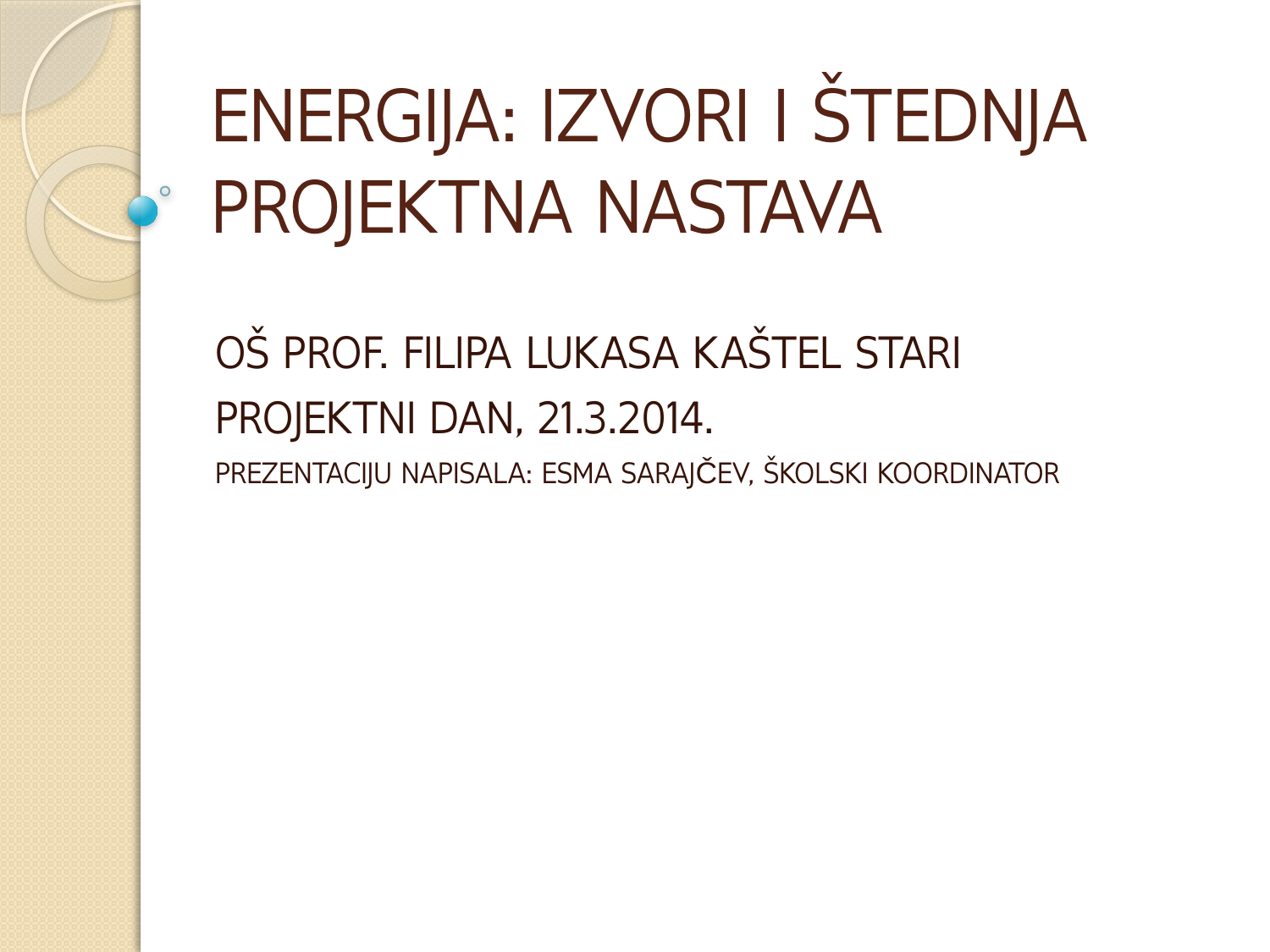

# ENERGIJA: IZVORI I ŠTEDNJA PROJEKTNA NASTAVA

OŠ PROF. FILIPA LUKASA KAŠTEL STARI
PROJEKTNI DAN, 21.3.2014.
PREZENTACIJU NAPISALA: ESMA SARAJČEV, ŠKOLSKI KOORDINATOR